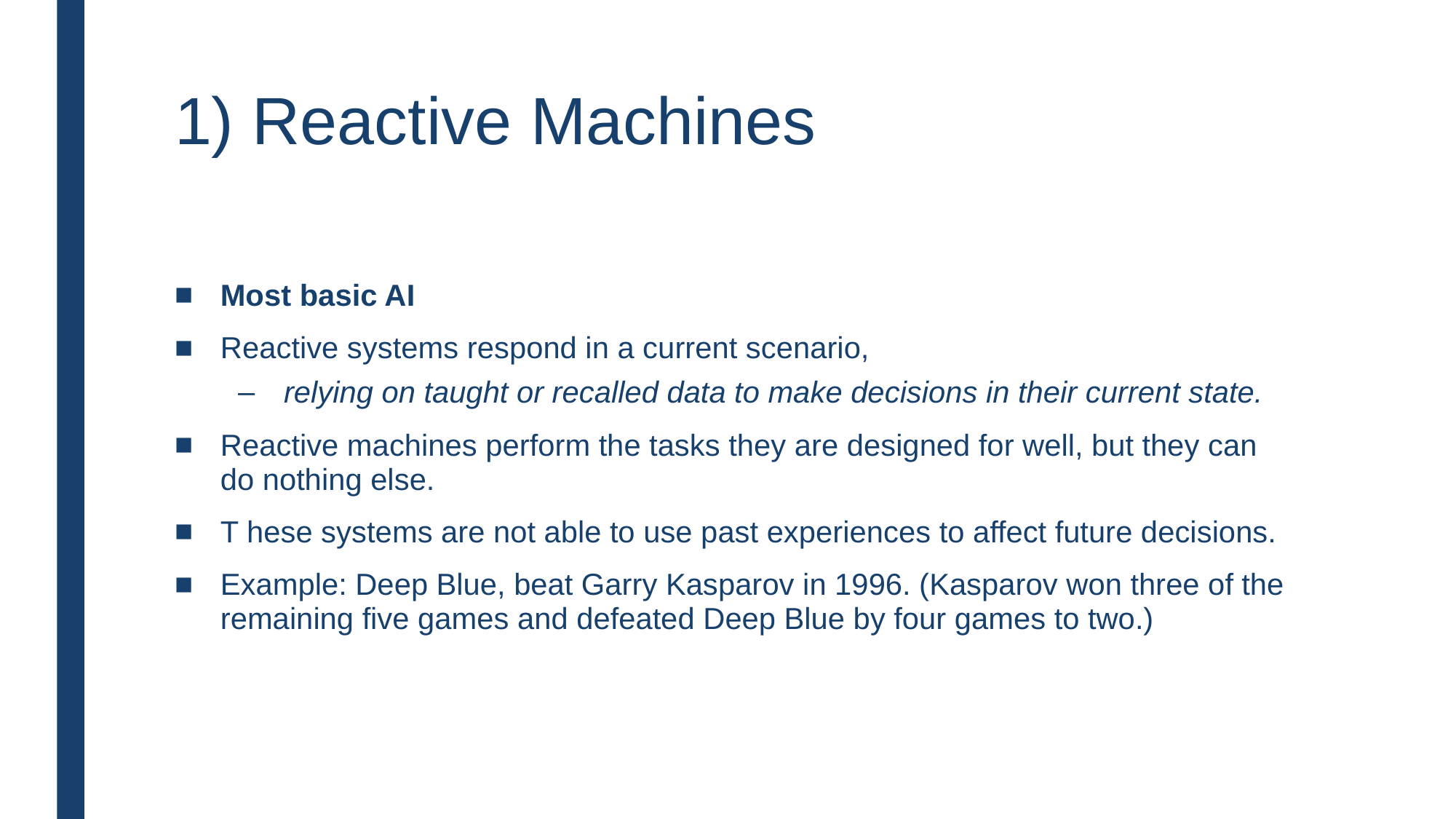

# 1) Reactive Machines
Most basic AI
Reactive systems respond in a current scenario,
relying on taught or recalled data to make decisions in their current state.
Reactive machines perform the tasks they are designed for well, but they can do nothing else.
T hese systems are not able to use past experiences to affect future decisions.
Example: Deep Blue, beat Garry Kasparov in 1996. (Kasparov won three of the remaining five games and defeated Deep Blue by four games to two.)